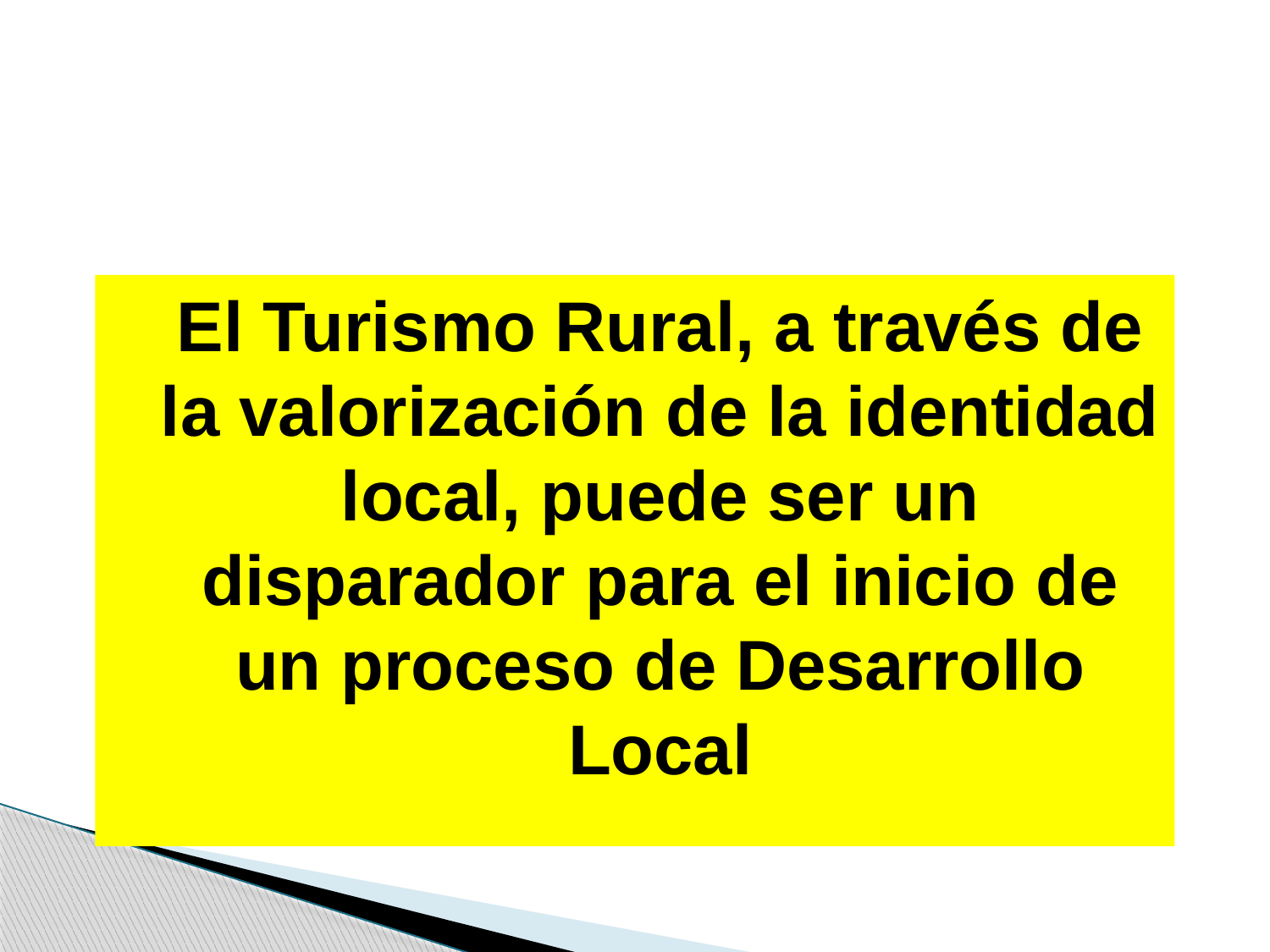

El Turismo Rural, a través de la valorización de la identidad local, puede ser un disparador para el inicio de un proceso de Desarrollo Local